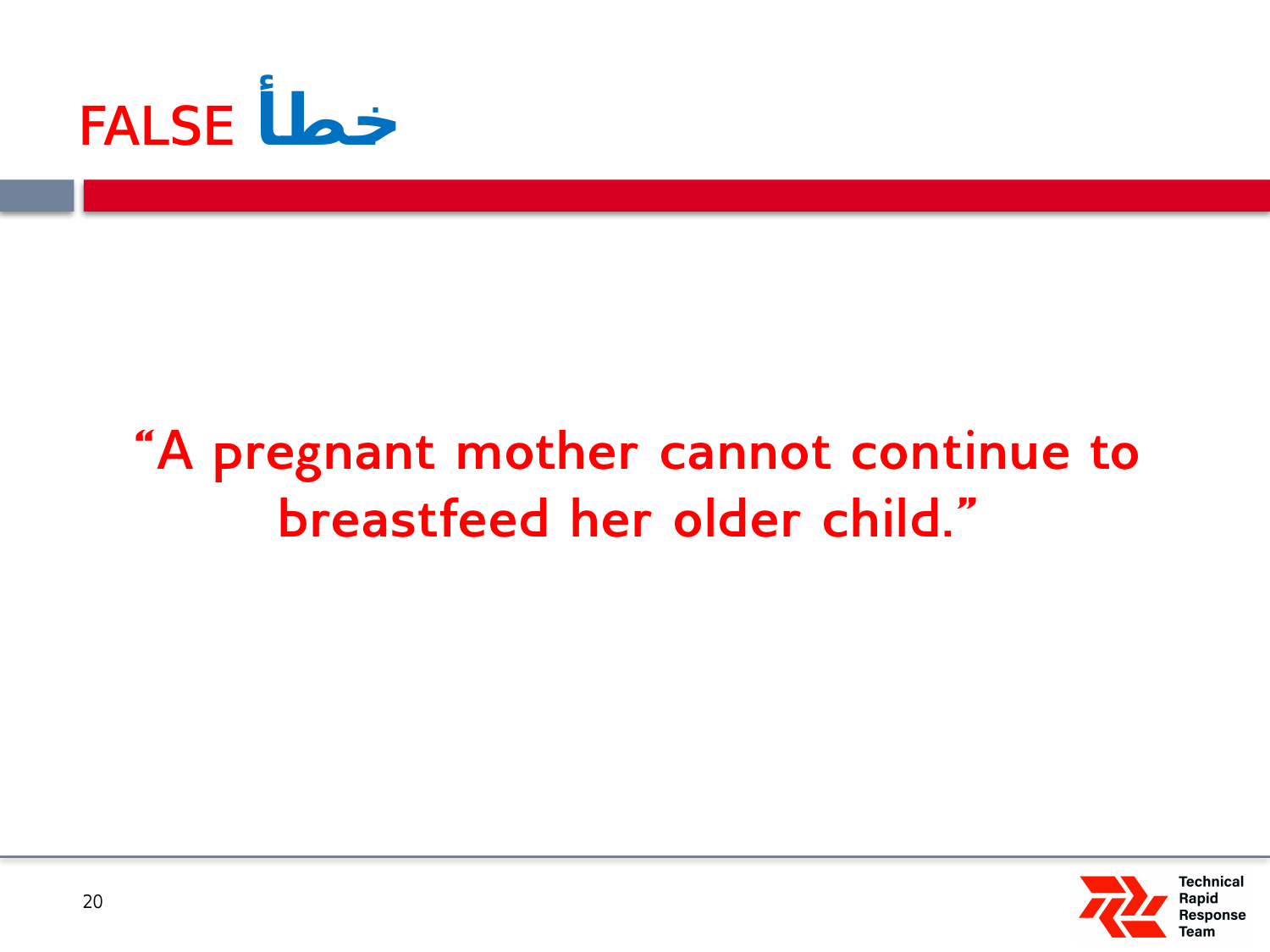

# FALSE خطأ

 “A pregnant mother cannot continue to breastfeed her older child.”